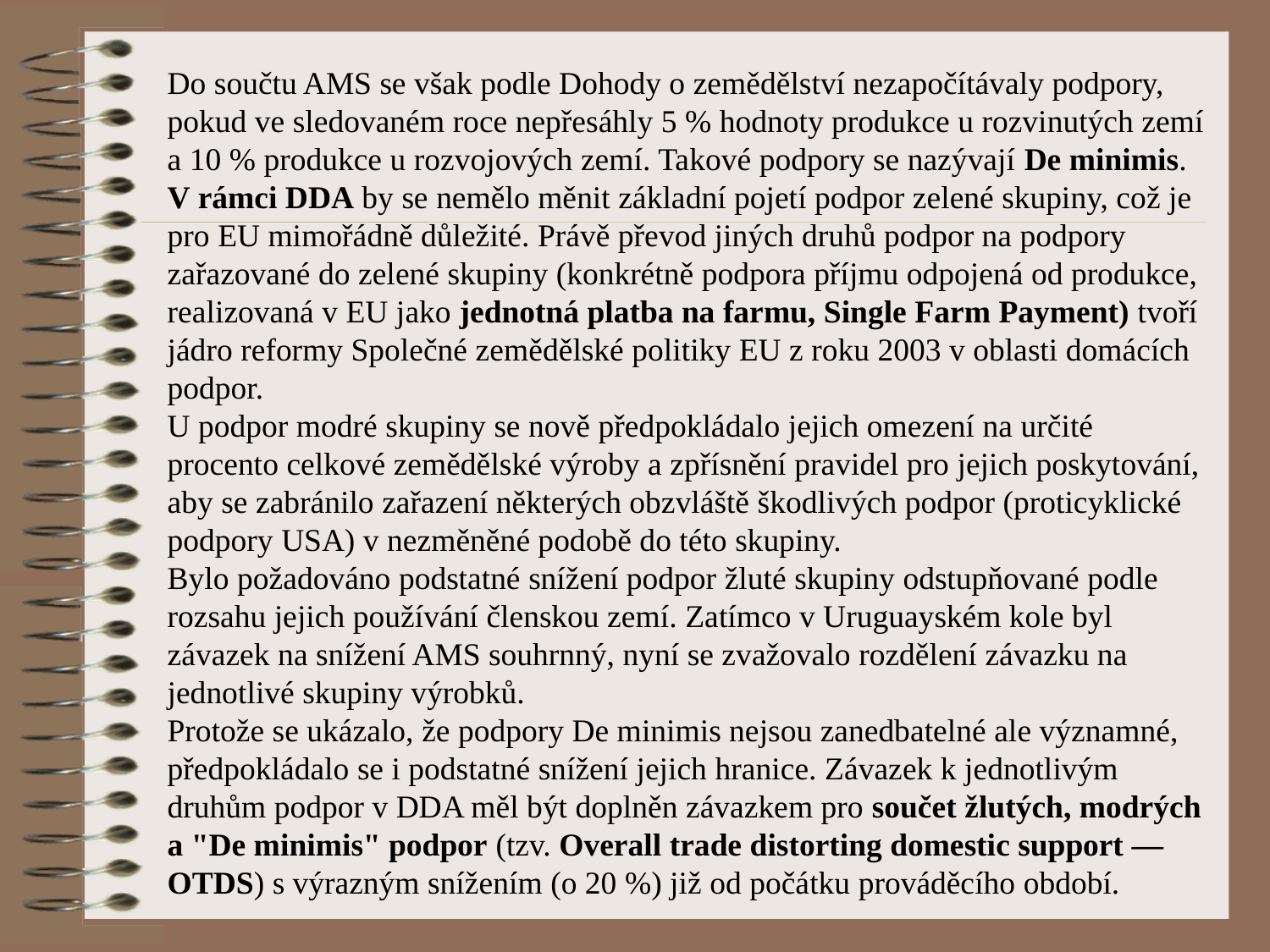

Do součtu AMS se však podle Dohody o zemědělství nezapočítávaly podpory, pokud ve sledovaném roce nepřesáhly 5 % hodnoty produkce u rozvinutých zemí a 10 % produkce u rozvojových zemí. Takové podpory se nazývají De minimis.
V rámci DDA by se nemělo měnit základní pojetí podpor zelené skupiny, což je pro EU mimořádně důležité. Právě převod jiných druhů podpor na podpory zařazované do zelené skupiny (konkrétně podpora příjmu odpojená od produkce, realizovaná v EU jako jednotná platba na farmu, Single Farm Payment) tvoří jádro reformy Společné zemědělské politiky EU z roku 2003 v oblasti domácích podpor.
U podpor modré skupiny se nově předpokládalo jejich omezení na určité procento celkové zemědělské výroby a zpřísnění pravidel pro jejich poskytování, aby se zabránilo zařazení některých obzvláště škodlivých podpor (proticyklické podpory USA) v nezměněné podobě do této skupiny.
Bylo požadováno podstatné snížení podpor žluté skupiny odstupňované podle rozsahu jejich používání členskou zemí. Zatímco v Uruguayském kole byl závazek na snížení AMS souhrnný, nyní se zvažovalo rozdělení závazku na jednotlivé skupiny výrobků.
Protože se ukázalo, že podpory De minimis nejsou zanedbatelné ale významné, předpokládalo se i podstatné snížení jejich hranice. Závazek k jednotlivým druhům podpor v DDA měl být doplněn závazkem pro součet žlutých, modrých a "De minimis" podpor (tzv. Overall trade distorting domestic support — OTDS) s výrazným snížením (o 20 %) již od počátku prováděcího období.